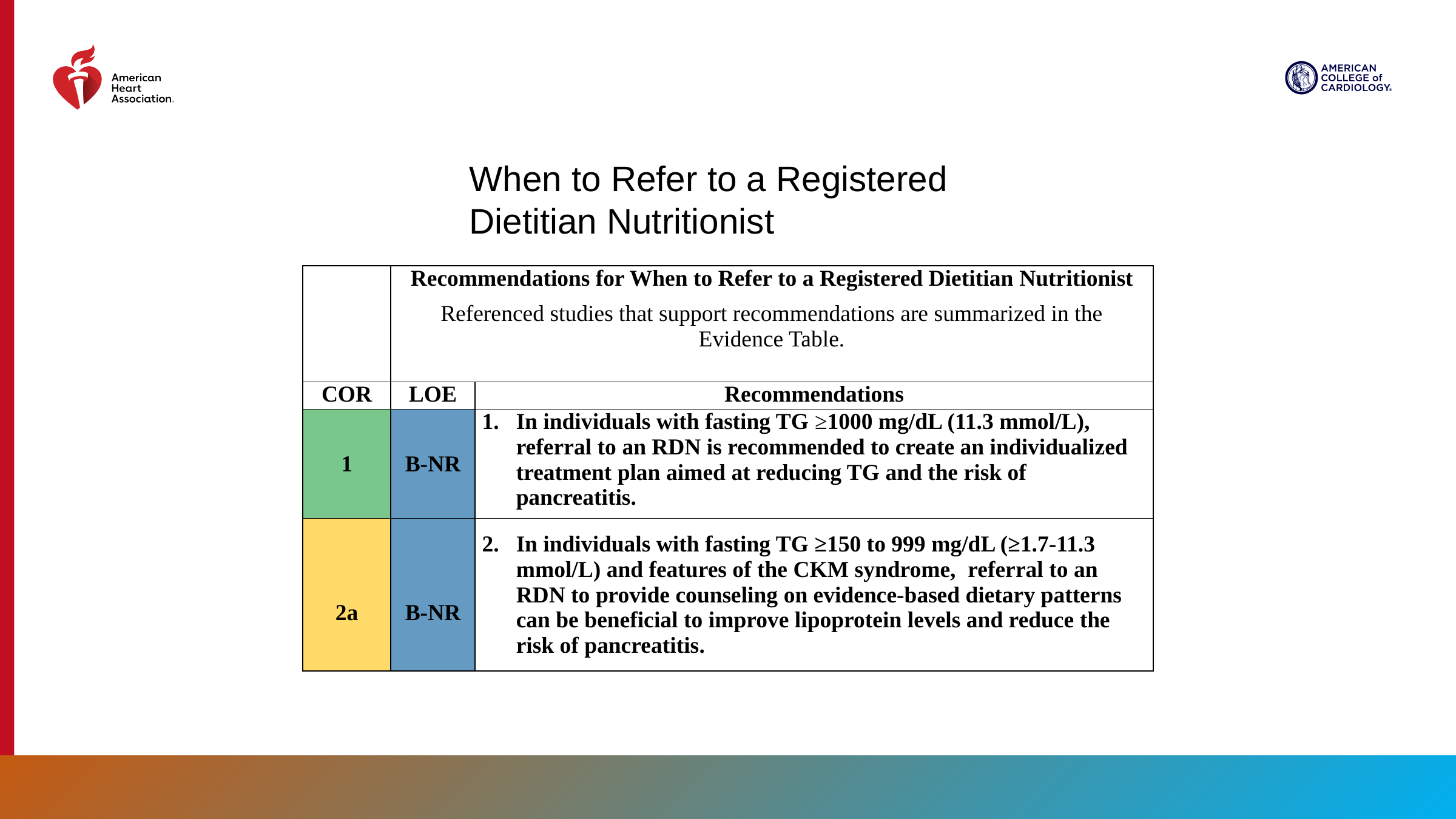

When to Refer to a Registered Dietitian Nutritionist
|  | Recommendations for When to Refer to a Registered Dietitian Nutritionist Referenced studies that support recommendations are summarized in the Evidence Table. |  |
| --- | --- | --- |
| COR | LOE | Recommendations |
| 1 | B-NR | In individuals with fasting TG ≥1000 mg/dL (11.3 mmol/L), referral to an RDN is recommended to create an individualized treatment plan aimed at reducing TG and the risk of pancreatitis. |
| 2a | B-NR | In individuals with fasting TG ≥150 to 999 mg/dL (≥1.7-11.3 mmol/L) and features of the CKM syndrome, referral to an RDN to provide counseling on evidence-based dietary patterns can be beneficial to improve lipoprotein levels and reduce the risk of pancreatitis. |